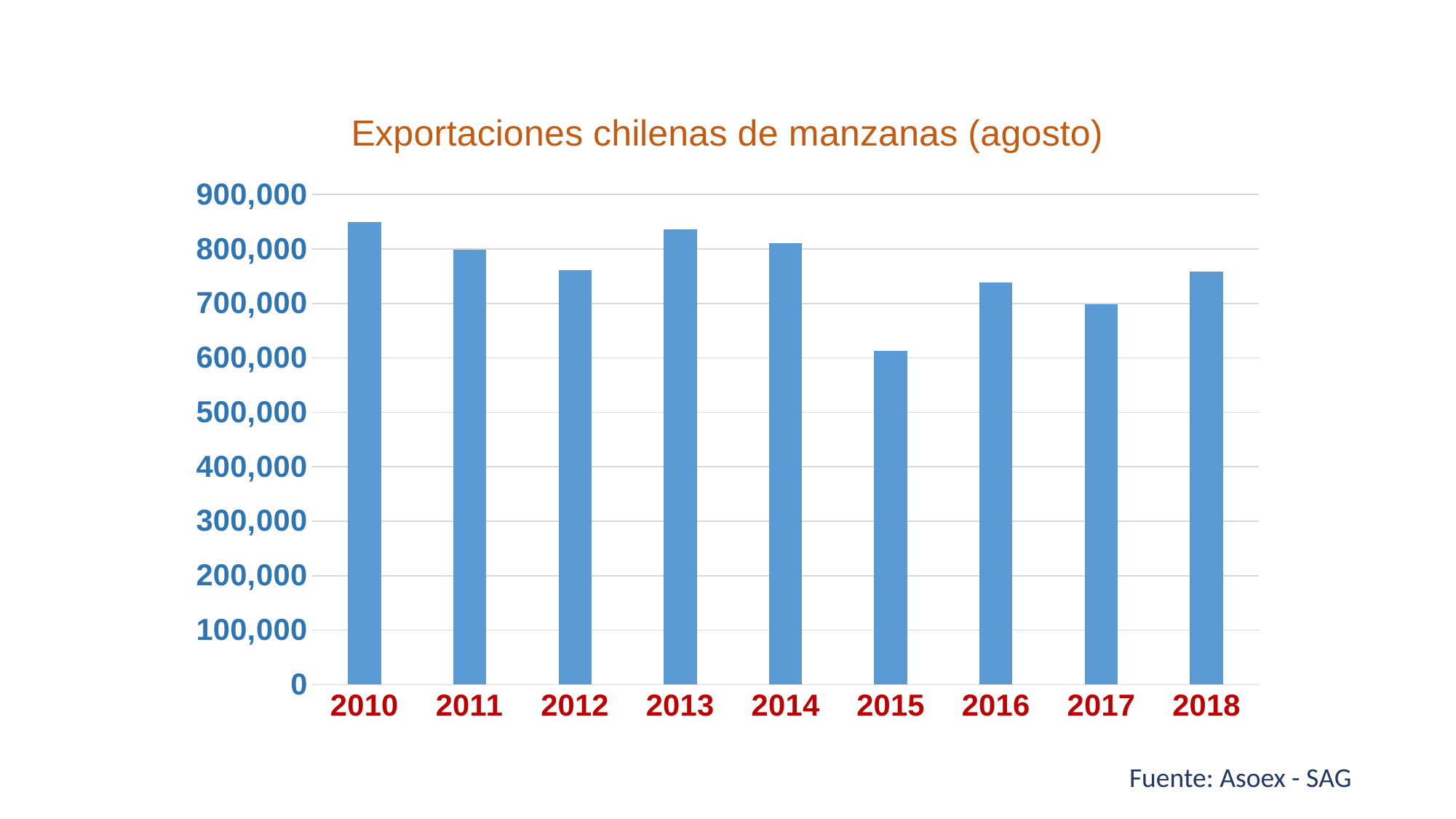

### Chart: Exportaciones chilenas de manzanas (agosto)

| Category |  |
|---|---|
| 2010 | 849952.0 |
| 2011 | 799142.0 |
| 2012 | 760863.0 |
| 2013 | 835725.0 |
| 2014 | 810286.0 |
| 2015 | 612743.0 |
| 2016 | 738380.0 |
| 2017 | 698830.0 |
| 2018 | 758866.0 |
Fuente: Asoex - SAG